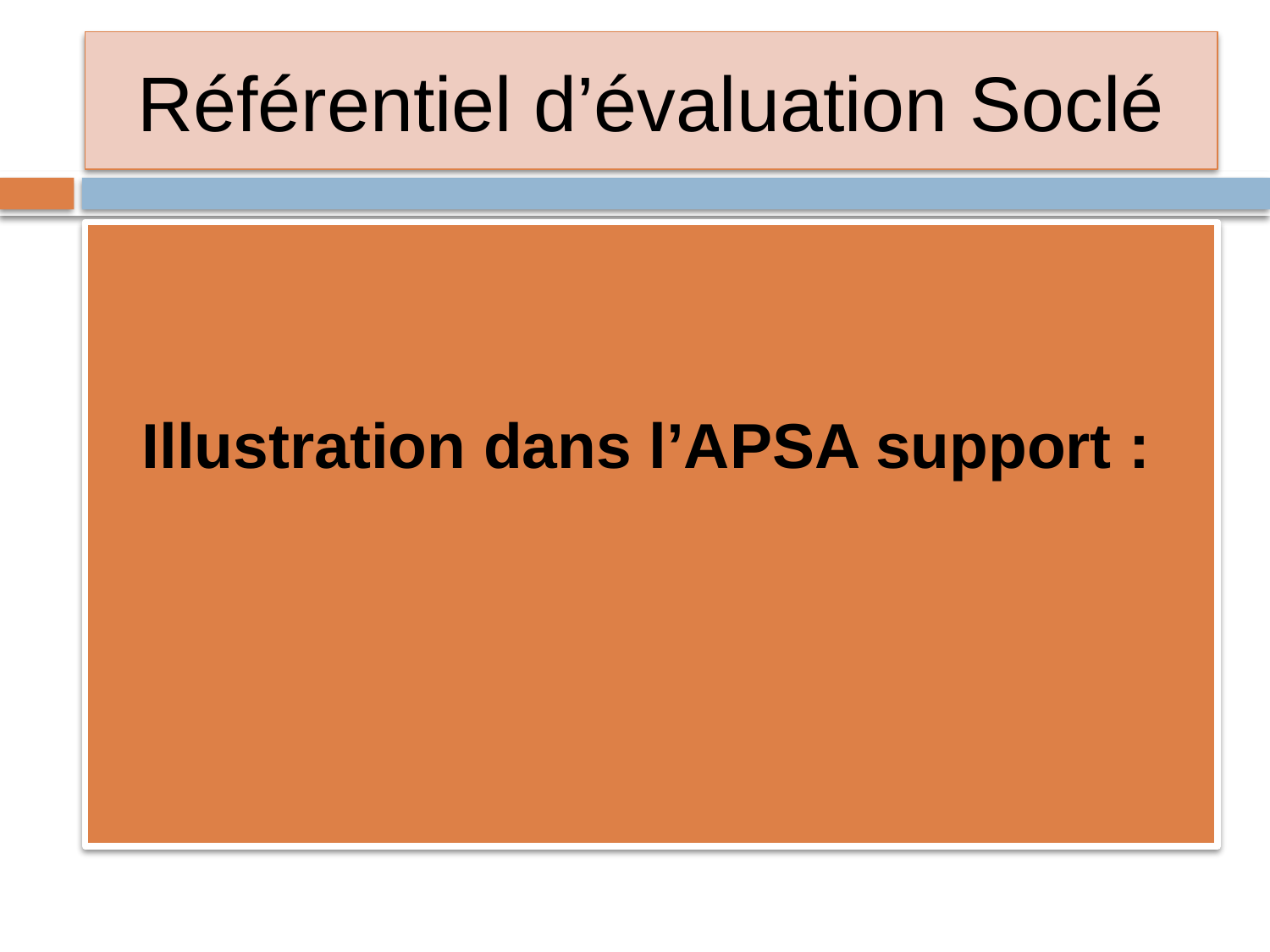

# Référentiel d’évaluation Soclé

Illustration dans l’APSA support :